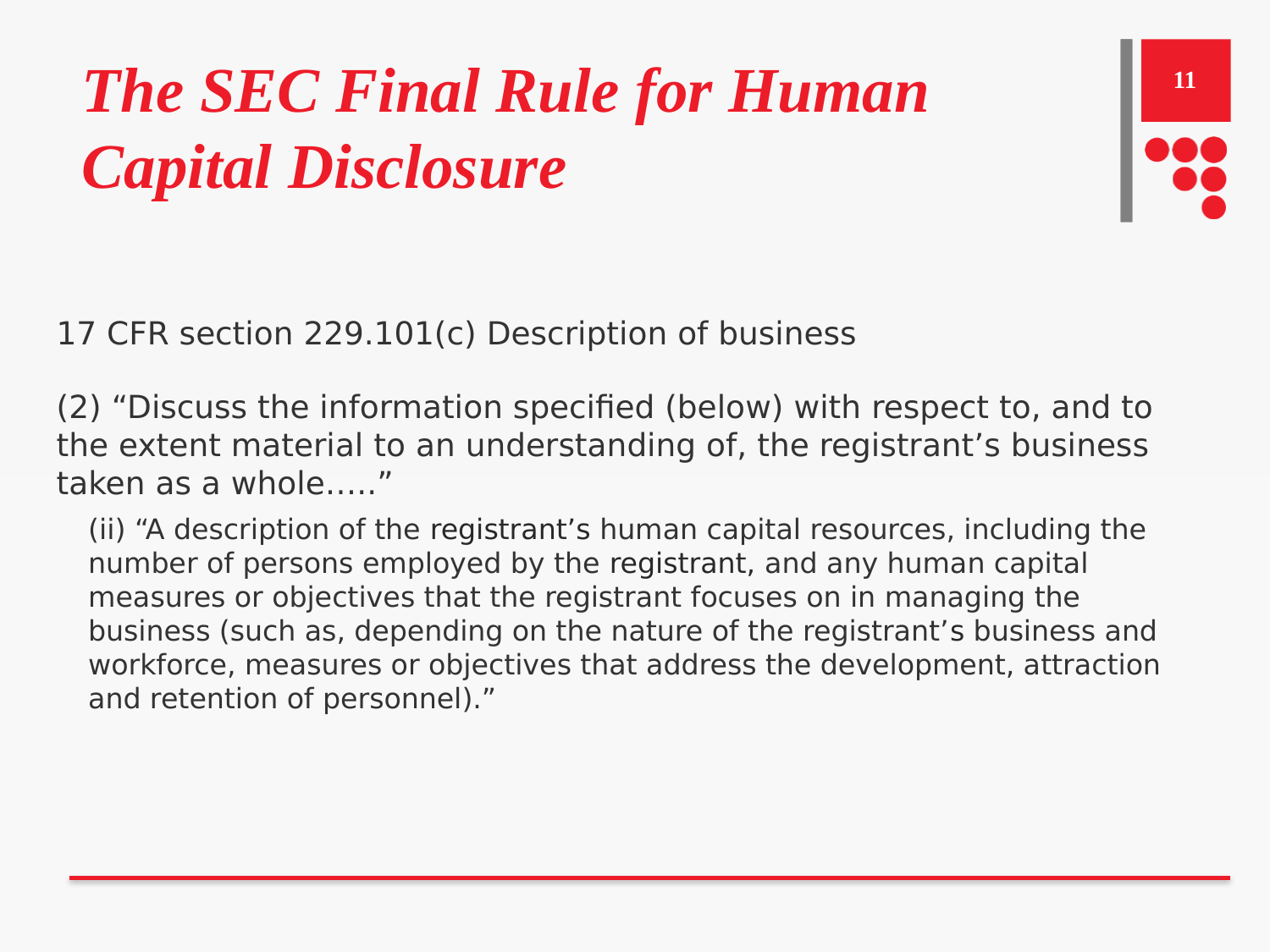

# The SEC Final Rule for Human Capital Disclosure
11
17 CFR section 229.101(c) Description of business
(2) “Discuss the information specified (below) with respect to, and to the extent material to an understanding of, the registrant’s business taken as a whole…..”
(ii) “A description of the registrant’s human capital resources, including the number of persons employed by the registrant, and any human capital measures or objectives that the registrant focuses on in managing the business (such as, depending on the nature of the registrant’s business and workforce, measures or objectives that address the development, attraction and retention of personnel).”